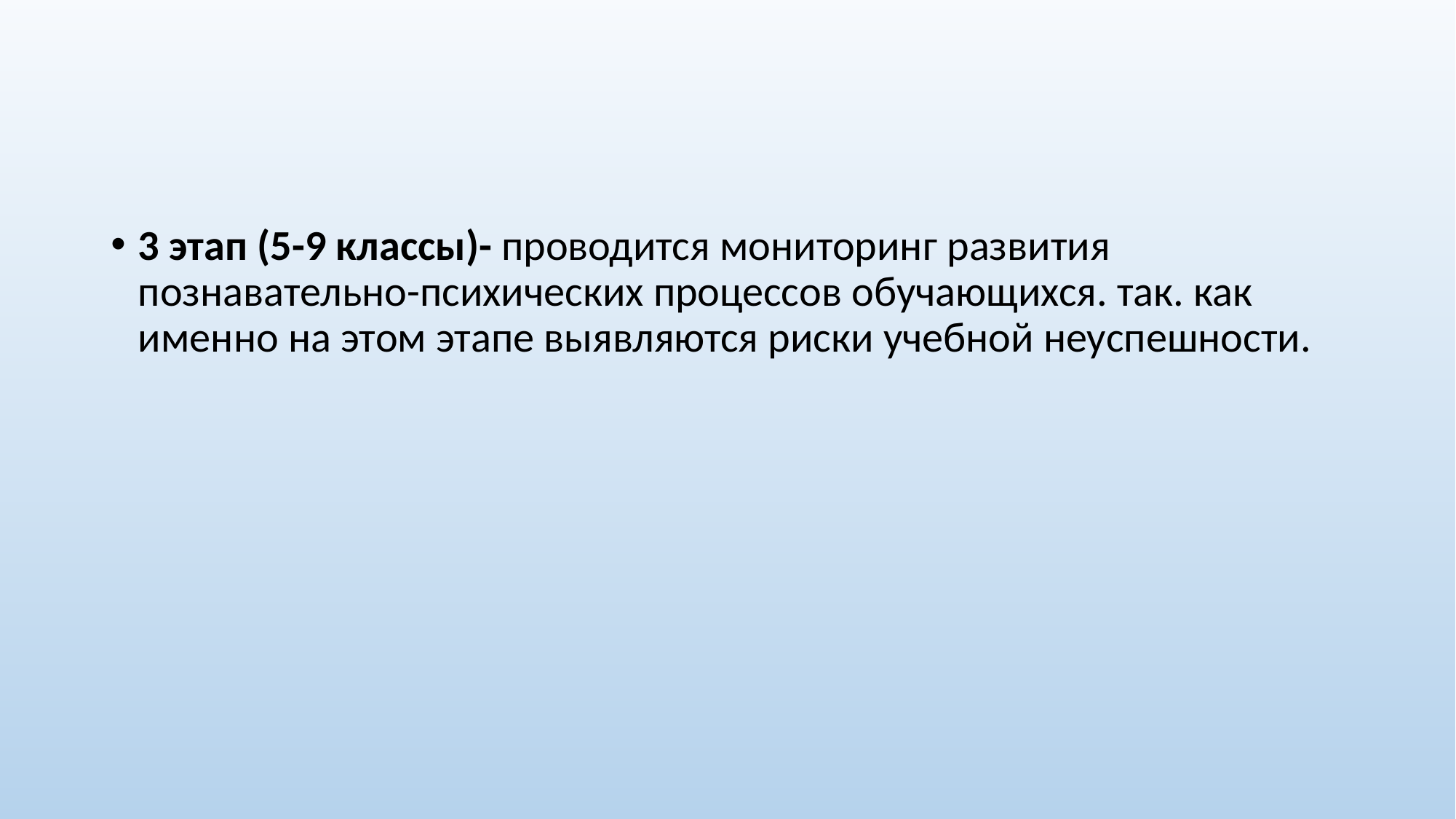

3 этап (5-9 классы)- проводится мониторинг развития познавательно-психических процессов обучающихся. так. как именно на этом этапе выявляются риски учебной неуспешности.